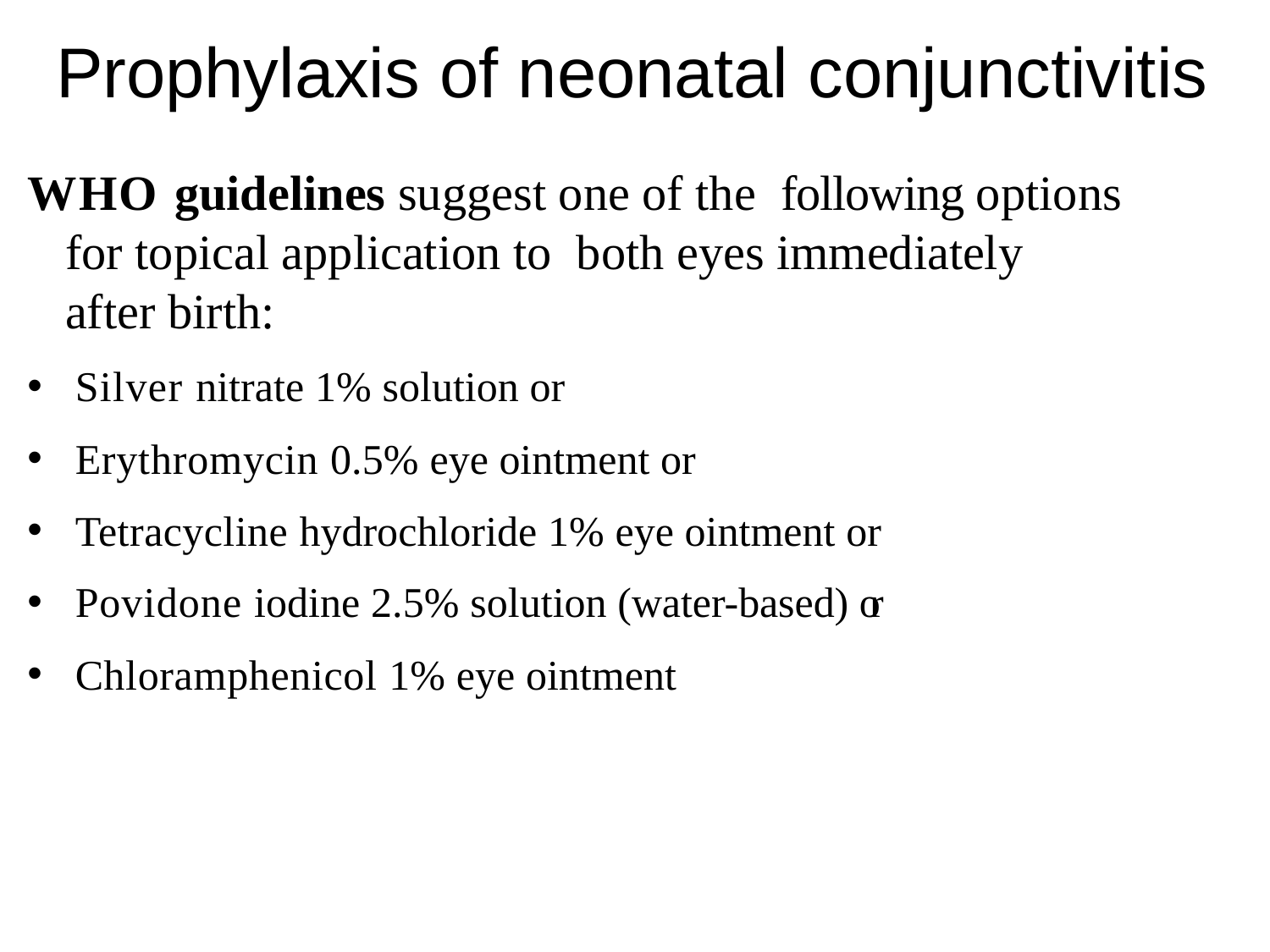

Prophylaxis of neonatal conjunctivitis
WHO guidelines suggest one of the  following options for topical application to  both eyes immediately after birth:
Silver nitrate 1% solution or
Erythromycin 0.5% eye ointment or
Tetracycline hydrochloride 1% eye ointment or
Povidone iodine 2.5% solution (water-based) or
Chloramphenicol 1% eye ointment